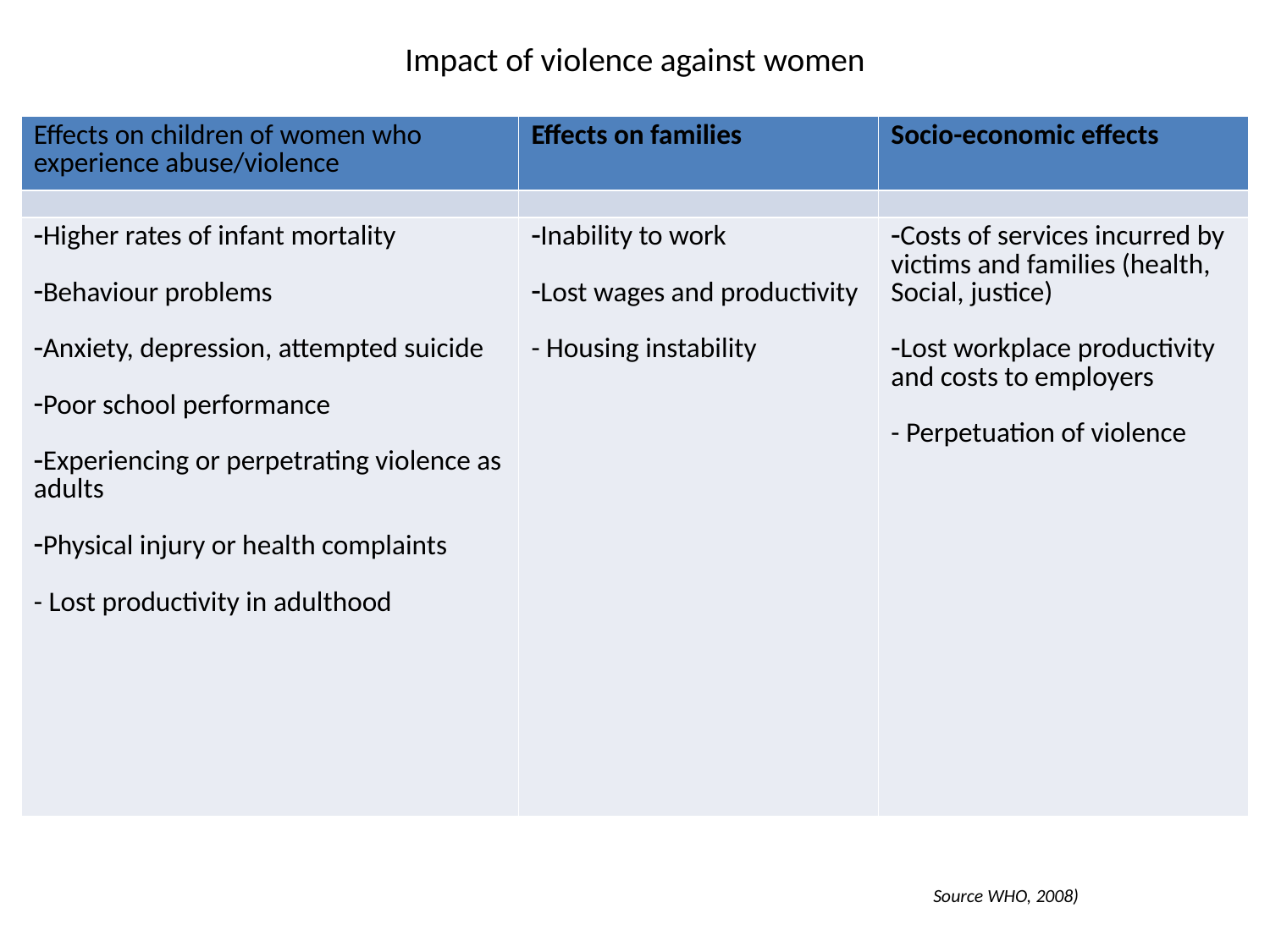

# Impact of violence against women
| Effects on children of women who experience abuse/violence | Effects on families | Socio-economic effects |
| --- | --- | --- |
|  |  |  |
| Higher rates of infant mortality Behaviour problems Anxiety, depression, attempted suicide Poor school performance Experiencing or perpetrating violence as adults Physical injury or health complaints - Lost productivity in adulthood | Inability to work Lost wages and productivity - Housing instability | Costs of services incurred by victims and families (health, Social, justice) Lost workplace productivity and costs to employers - Perpetuation of violence |
Source WHO, 2008)